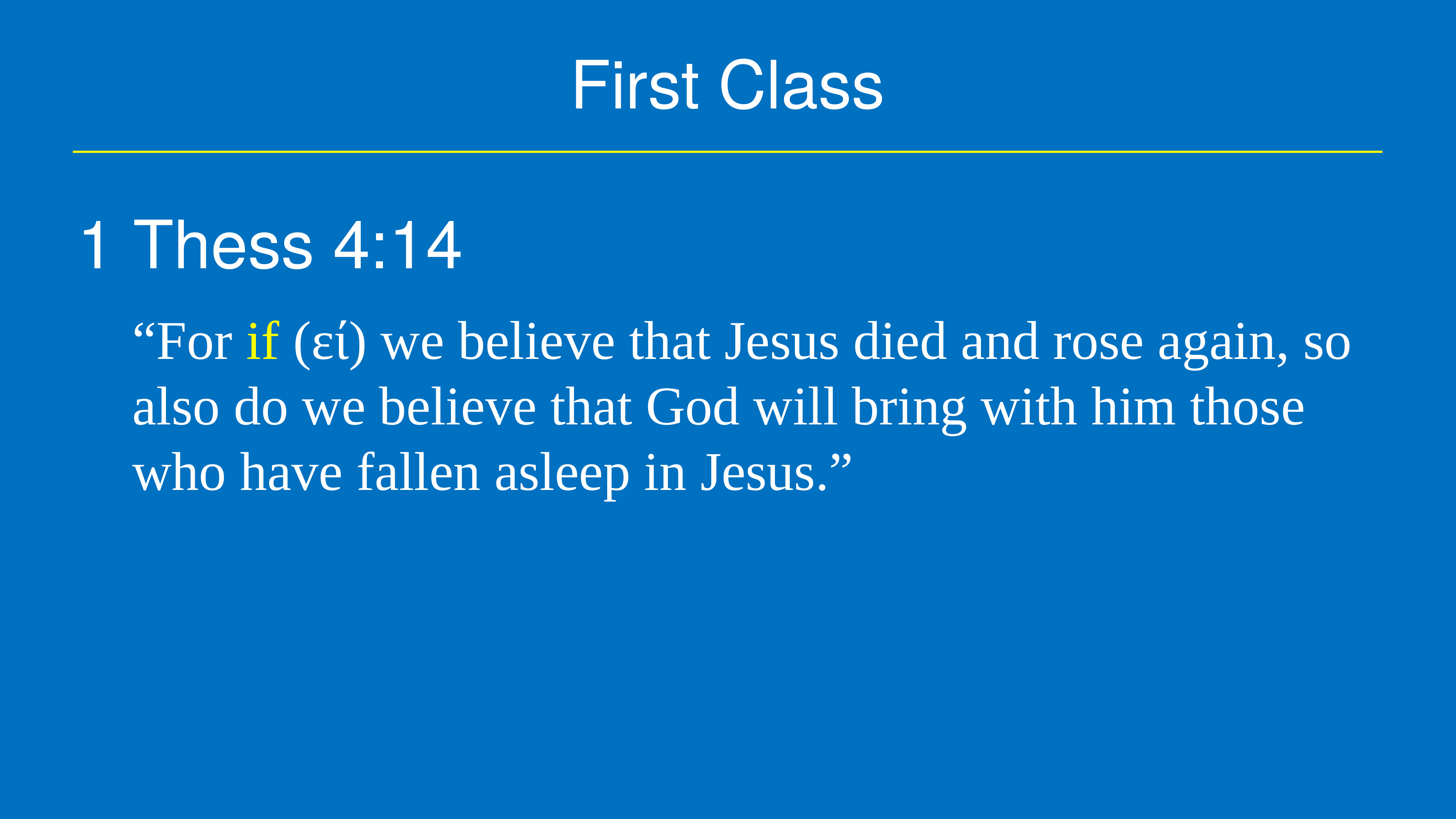

# First Class
1 Thess 4:14
“For if (εί) we believe that Jesus died and rose again, so also do we believe that God will bring with him those who have fallen asleep in Jesus.”